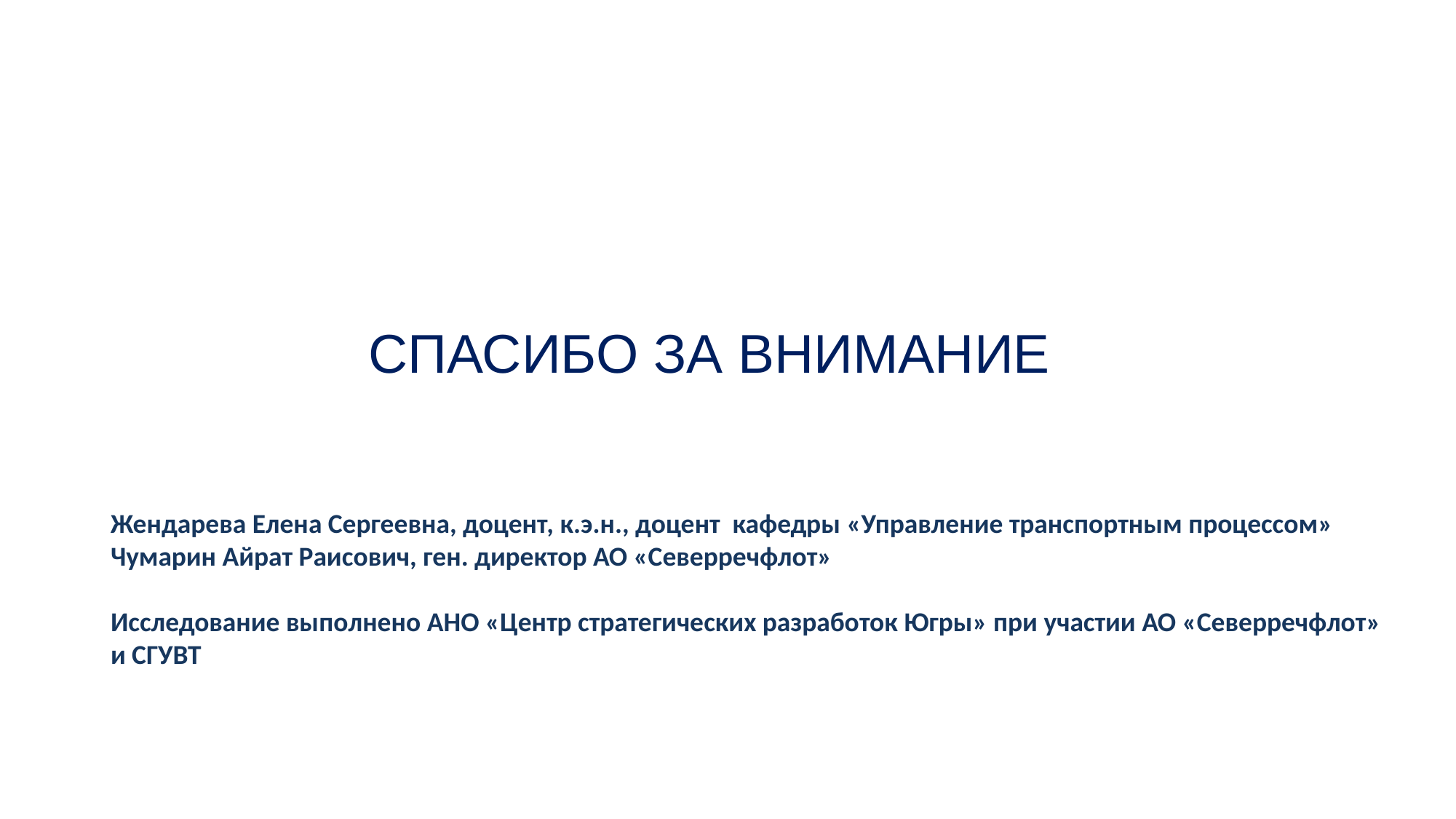

# СПАСИБО ЗА ВНИМАНИЕ
Жендарева Елена Сергеевна, доцент, к.э.н., доцент  кафедры «Управление транспортным процессом»
Чумарин Айрат Раисович, ген. директор АО «Северречфлот»

Исследование выполнено АНО «Центр стратегических разработок Югры» при участии АО «Северречфлот» и СГУВТ